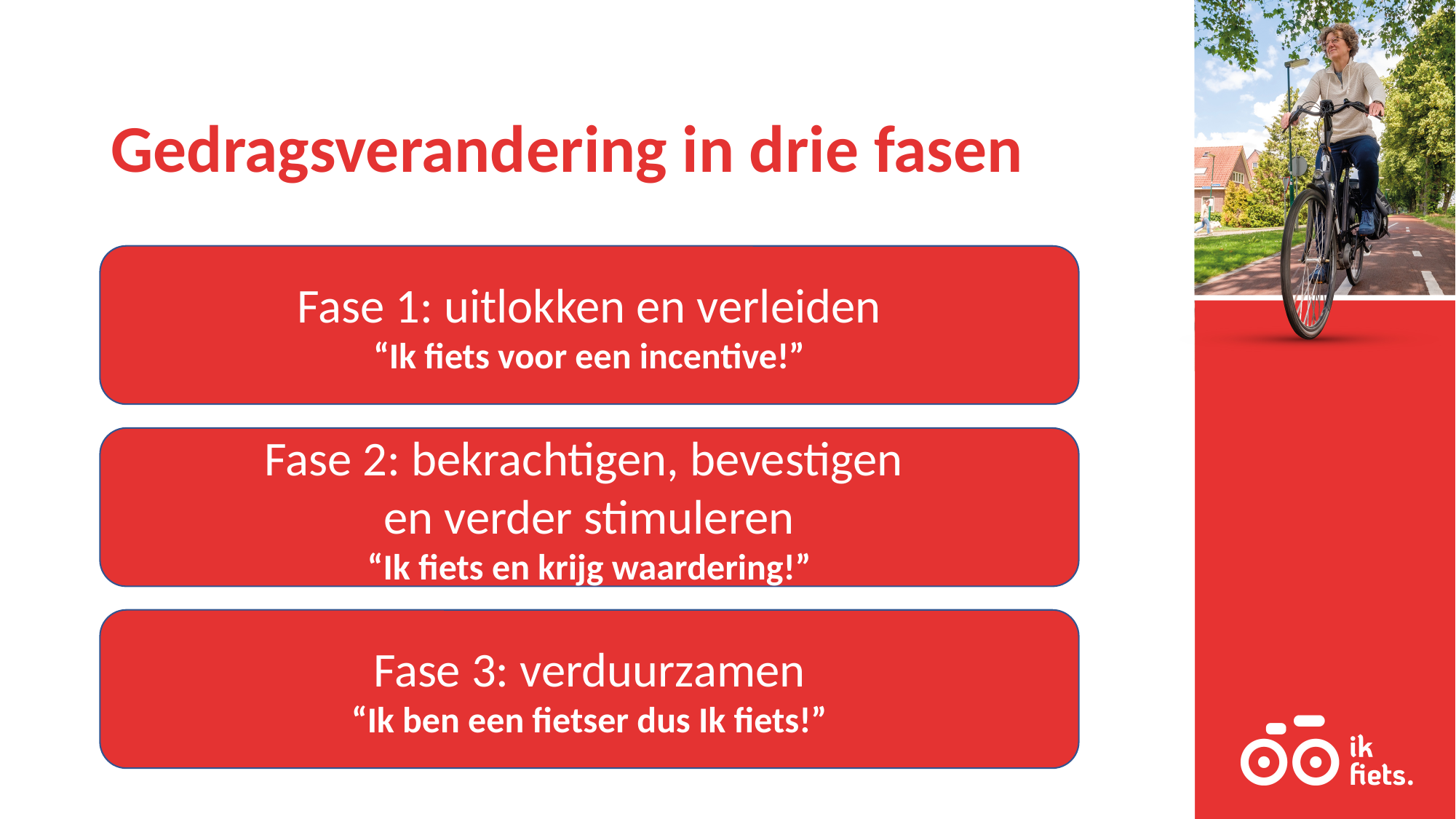

# Gedragsverandering in drie fasen
Fase 1: uitlokken en verleiden
“Ik fiets voor een incentive!”
Fase 2: bekrachtigen, bevestigen
en verder stimuleren
“Ik fiets en krijg waardering!”
Fase 3: verduurzamen
“Ik ben een fietser dus Ik fiets!”